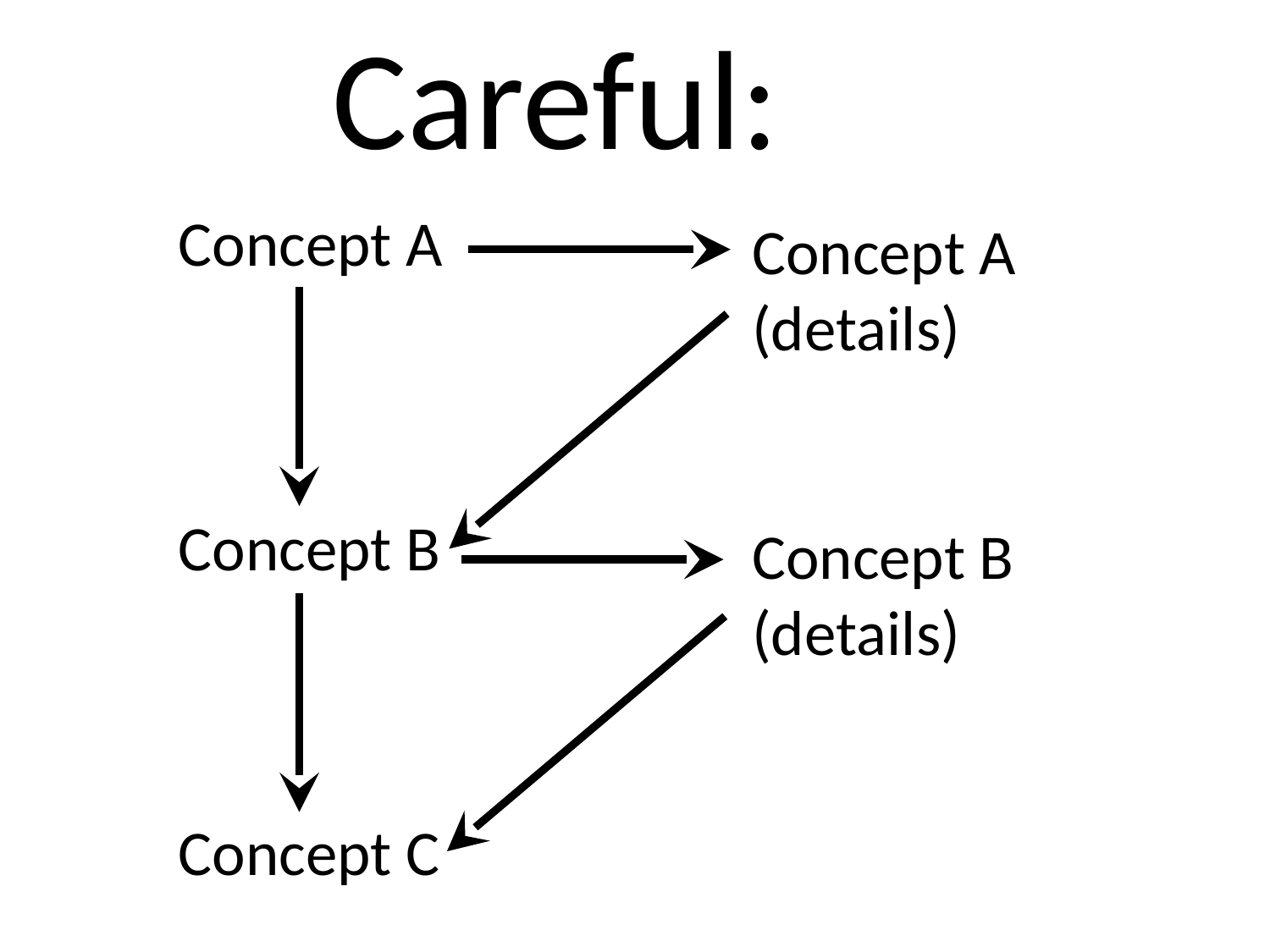

Careful:
Concept A

Concept B

Concept C
Concept A
(details)

Concept B
(details)